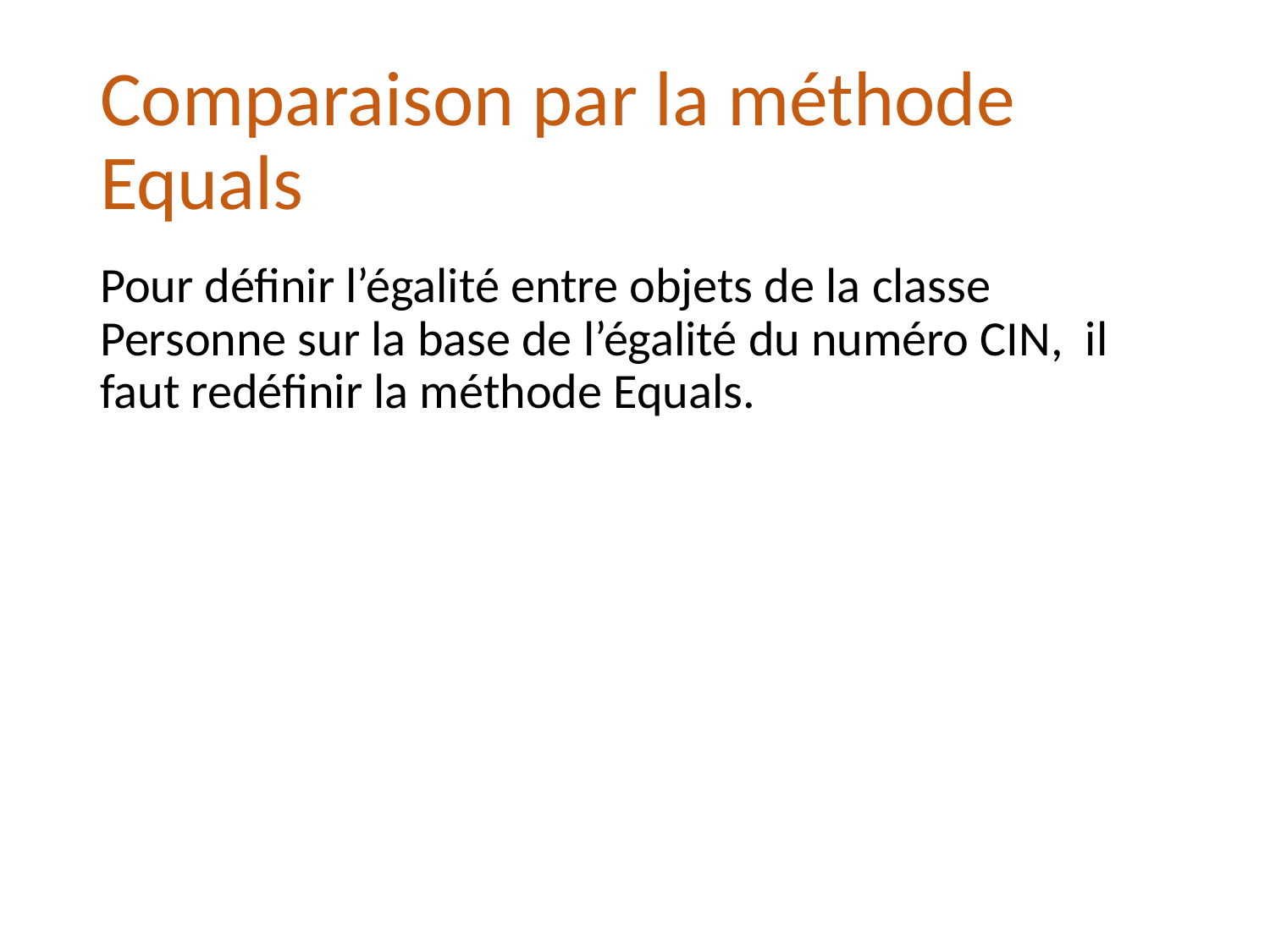

# Comparaison par la méthode Equals
Pour définir l’égalité entre objets de la classe Personne sur la base de l’égalité du numéro CIN,  il faut redéfinir la méthode Equals.